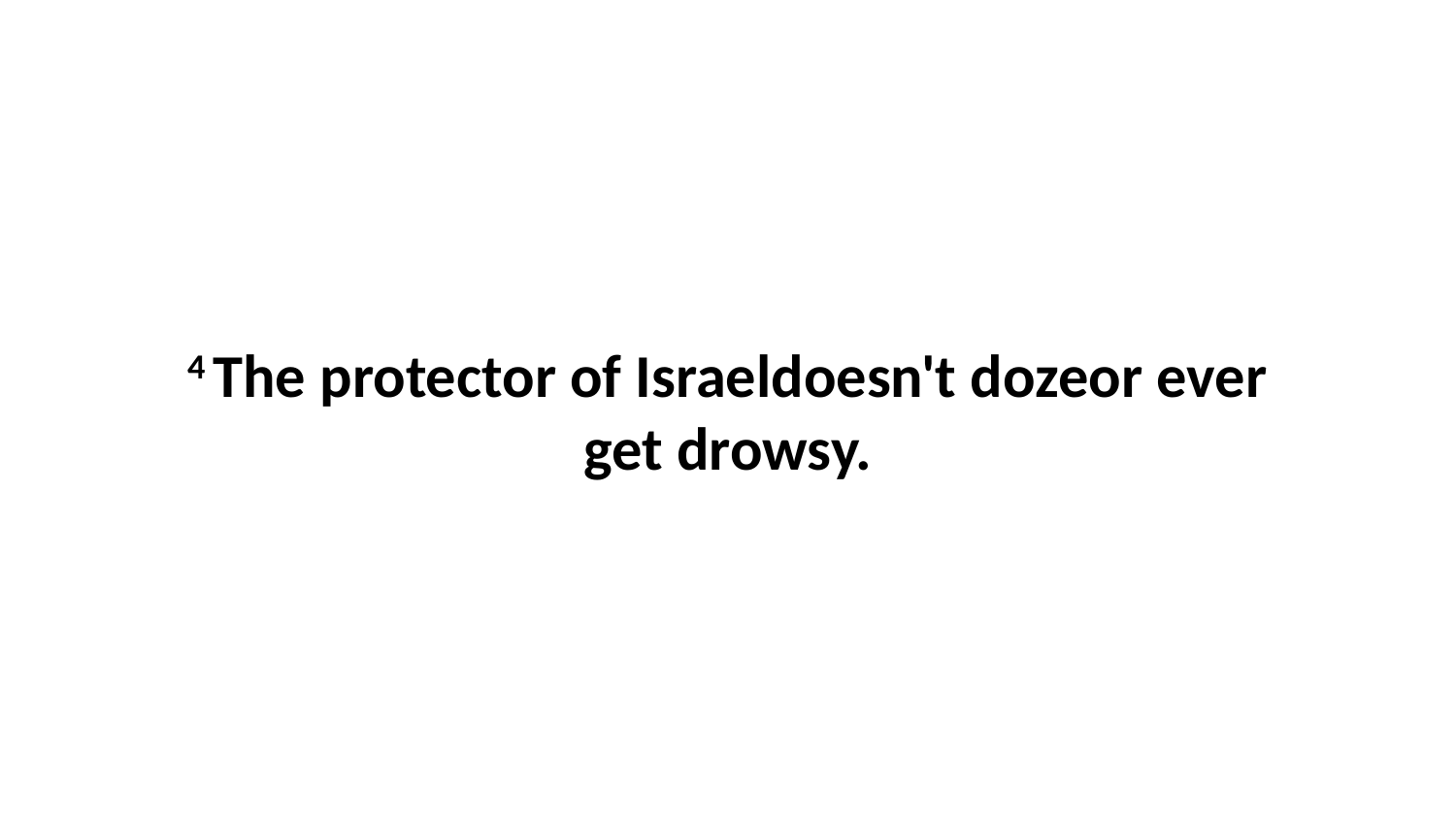

4 The protector of Israeldoesn't dozeor ever get drowsy.